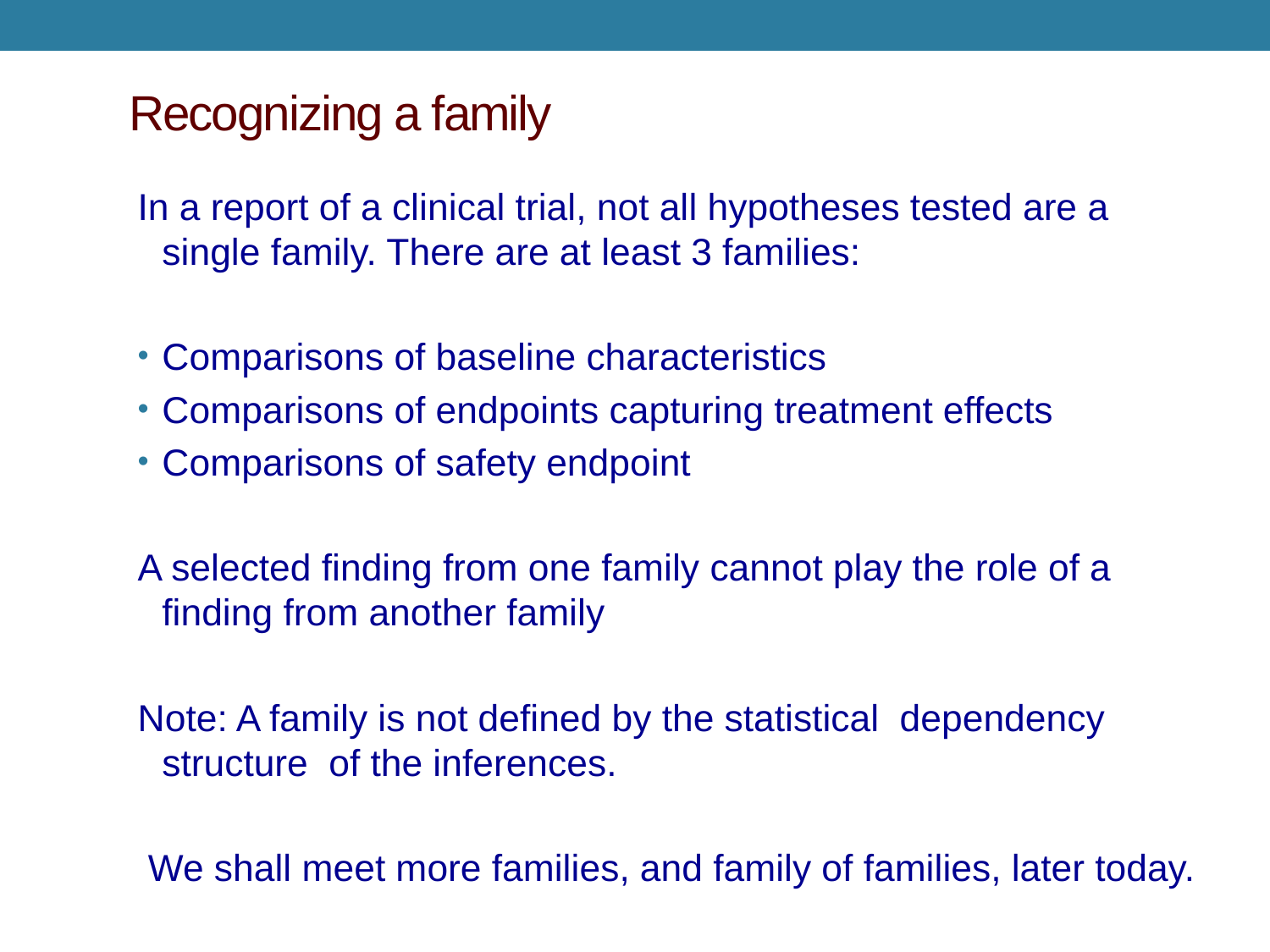

# Recognizing a family
In a report of a clinical trial, not all hypotheses tested are a single family. There are at least 3 families:

Comparisons of baseline characteristics
Comparisons of endpoints capturing treatment effects
Comparisons of safety endpoint

A selected finding from one family cannot play the role of a finding from another family

Note: A family is not defined by the statistical  dependency structure  of the inferences.

 We shall meet more families, and family of families, later today.